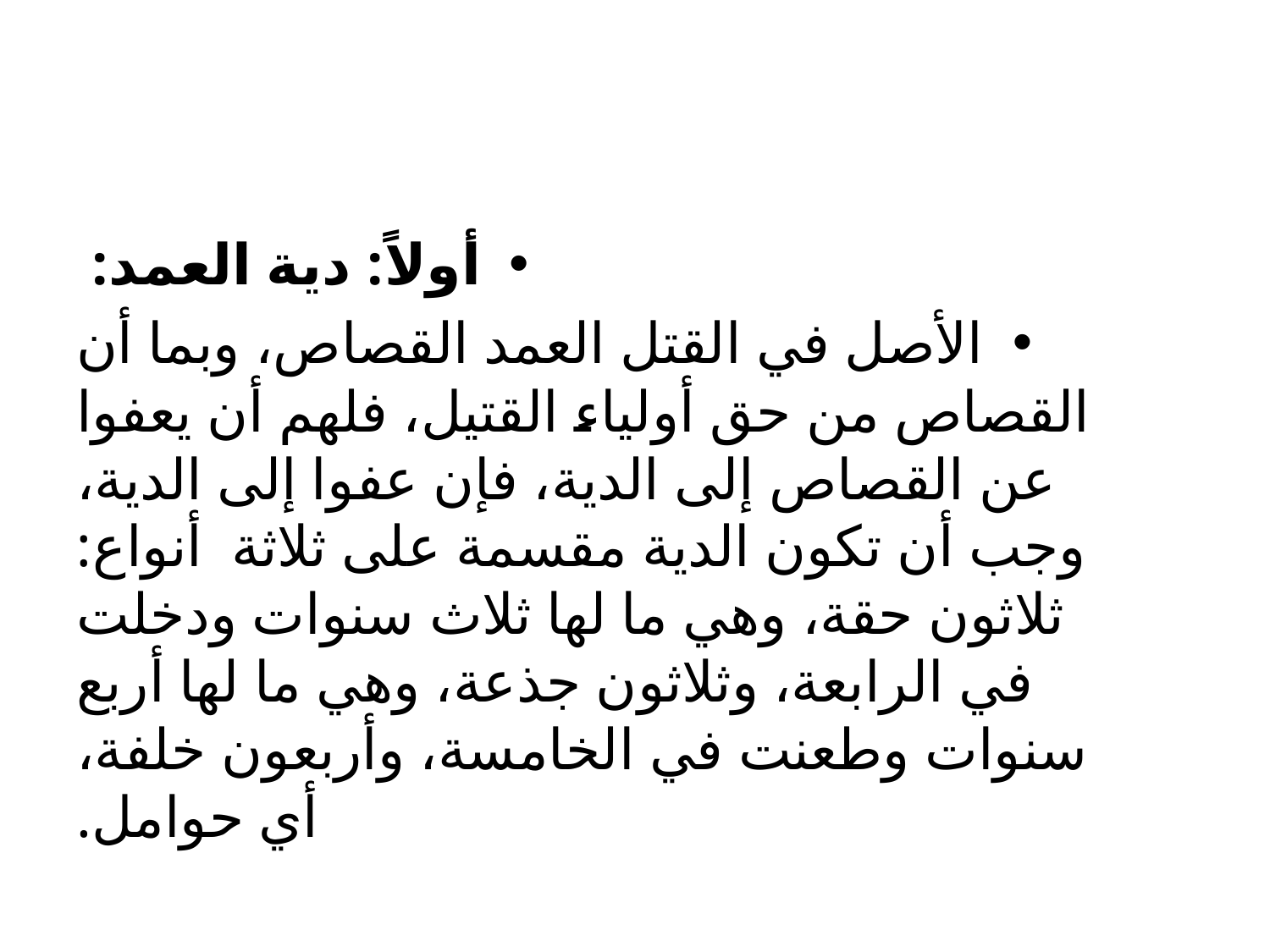

#
أولاً: دية العمد:
	الأصل في القتل العمد القصاص، وبما أن القصاص من حق أولياء القتيل، فلهم أن يعفوا عن القصاص إلى الدية، فإن عفوا إلى الدية، وجب أن تكون الدية مقسمة على ثلاثة  أنواع: ثلاثون حقة، وهي ما لها ثلاث سنوات ودخلت في الرابعة، وثلاثون جذعة، وهي ما لها أربع سنوات وطعنت في الخامسة، وأربعون خلفة، أي حوامل.